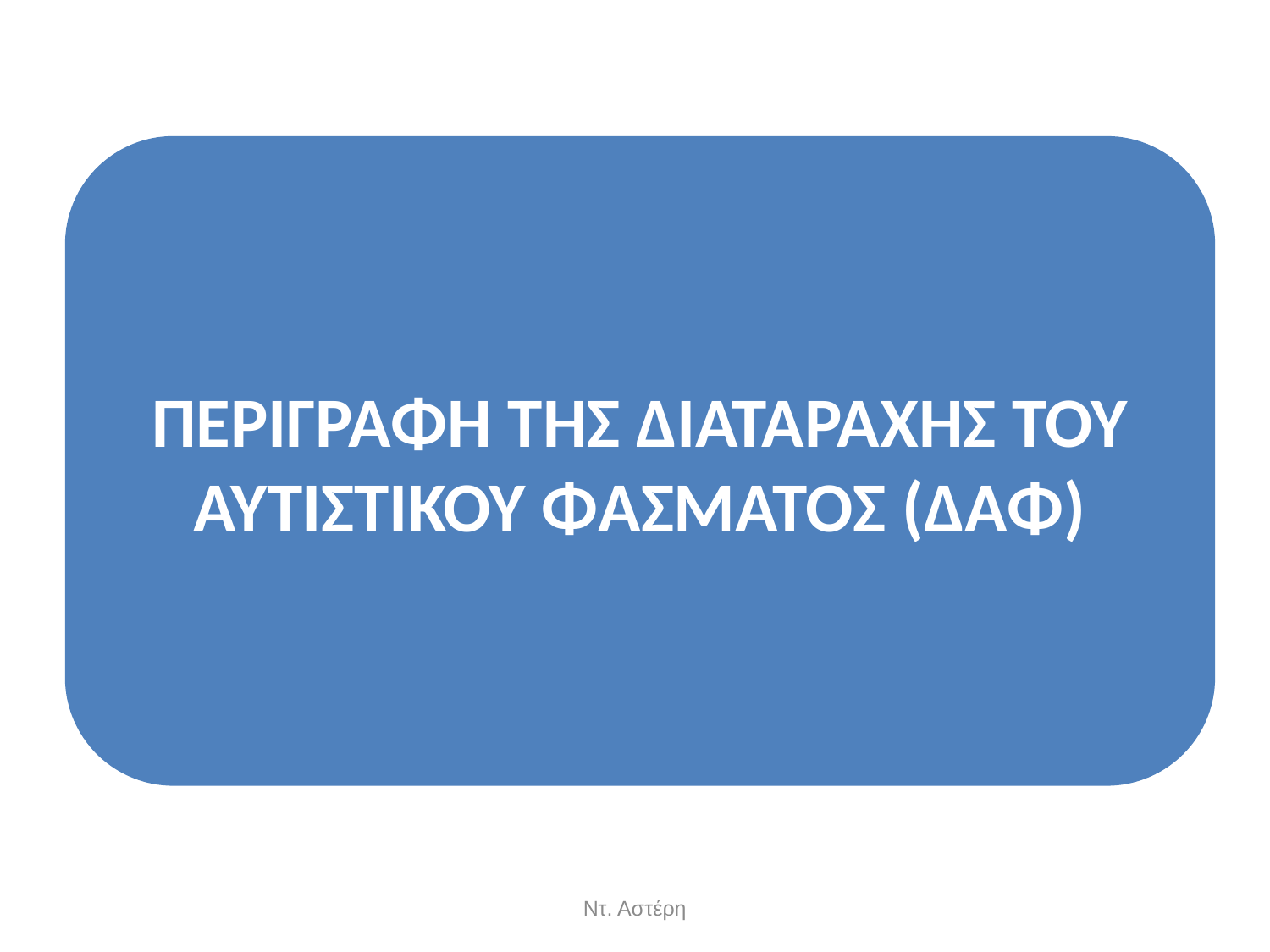

ΠΕΡΙΓΡΑΦΗ ΤΗΣ ΔΙΑΤΑΡΑΧΗΣ ΤΟΥ ΑΥΤΙΣΤΙΚΟΥ ΦΑΣΜΑΤΟΣ (ΔΑΦ)
Ντ. Αστέρη